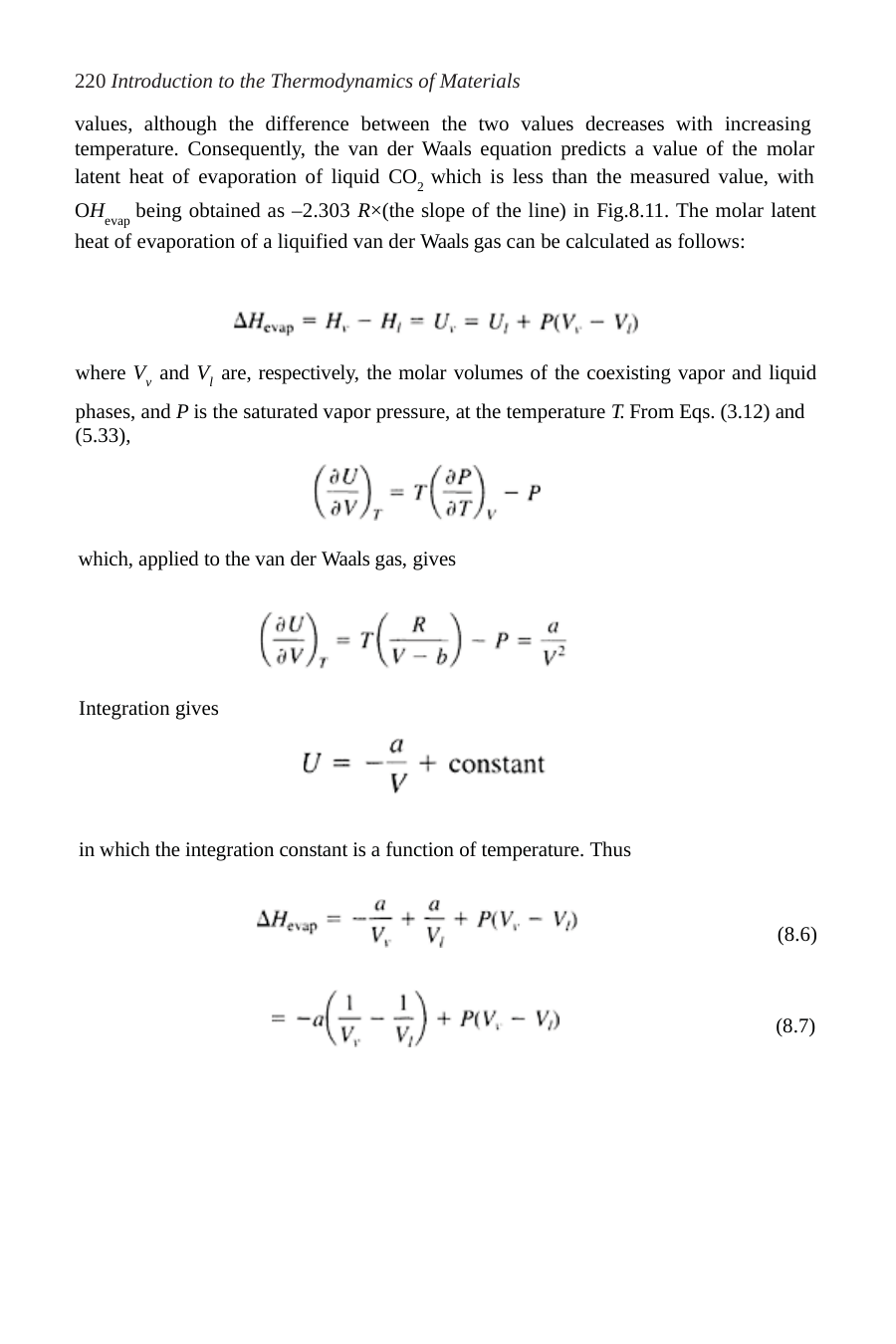

220 Introduction to the Thermodynamics of Materials
values, although the difference between the two values decreases with increasing  temperature. Consequently, the van der Waals equation predicts a value of the molar  latent heat of evaporation of liquid CO2 which is less than the measured value, with  OHevap being obtained as –2.303 R×(the slope of the line) in Fig.8.11. The molar latent  heat of evaporation of a liquified van der Waals gas can be calculated as follows:

where Vv and Vl are, respectively, the molar volumes of the coexisting vapor and liquid
phases, and P is the saturated vapor pressure, at the temperature T. From Eqs. (3.12) and  (5.33),

which, applied to the van der Waals gas, gives

Integration gives

in which the integration constant is a function of temperature. Thus

(8.6)

(8.7)